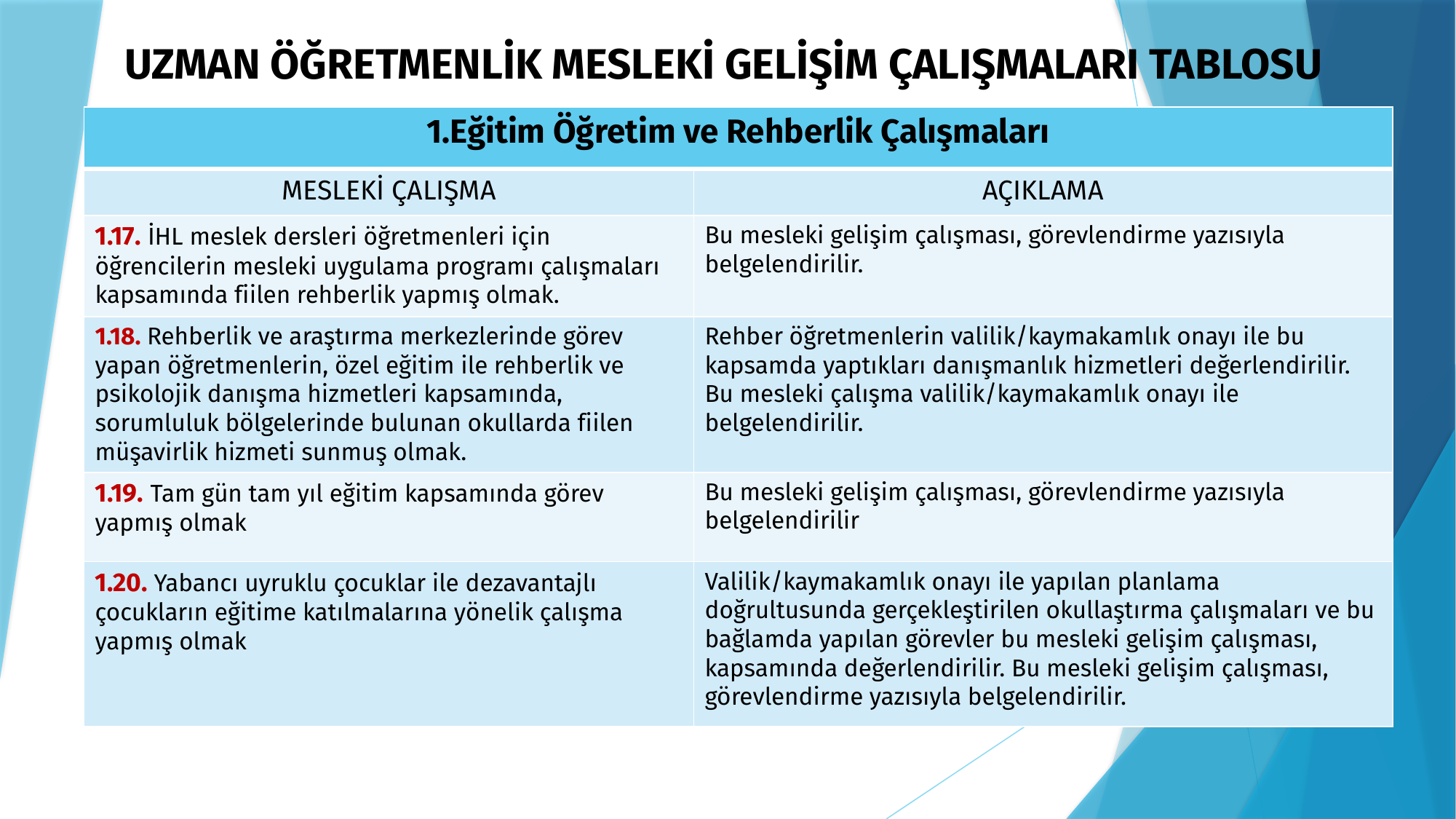

# UZMAN ÖĞRETMENLİK MESLEKİ GELİŞİM ÇALIŞMALARI TABLOSU
| 1.Eğitim Öğretim ve Rehberlik Çalışmaları |  |
| --- | --- |
| MESLEKİ ÇALIŞMA | AÇIKLAMA |
| 1.17. İHL meslek dersleri öğretmenleri için öğrencilerin mesleki uygulama programı çalışmaları kapsamında fiilen rehberlik yapmış olmak. | Bu mesleki gelişim çalışması, görevlendirme yazısıyla belgelendirilir. |
| 1.18. Rehberlik ve araştırma merkezlerinde görev yapan öğretmenlerin, özel eğitim ile rehberlik ve psikolojik danışma hizmetleri kapsamında, sorumluluk bölgelerinde bulunan okullarda fiilen müşavirlik hizmeti sunmuş olmak. | Rehber öğretmenlerin valilik/kaymakamlık onayı ile bu kapsamda yaptıkları danışmanlık hizmetleri değerlendirilir. Bu mesleki çalışma valilik/kaymakamlık onayı ile belgelendirilir. |
| 1.19. Tam gün tam yıl eğitim kapsamında görev yapmış olmak | Bu mesleki gelişim çalışması, görevlendirme yazısıyla belgelendirilir |
| 1.20. Yabancı uyruklu çocuklar ile dezavantajlı çocukların eğitime katılmalarına yönelik çalışma yapmış olmak | Valilik/kaymakamlık onayı ile yapılan planlama doğrultusunda gerçekleştirilen okullaştırma çalışmaları ve bu bağlamda yapılan görevler bu mesleki gelişim çalışması, kapsamında değerlendirilir. Bu mesleki gelişim çalışması, görevlendirme yazısıyla belgelendirilir. |